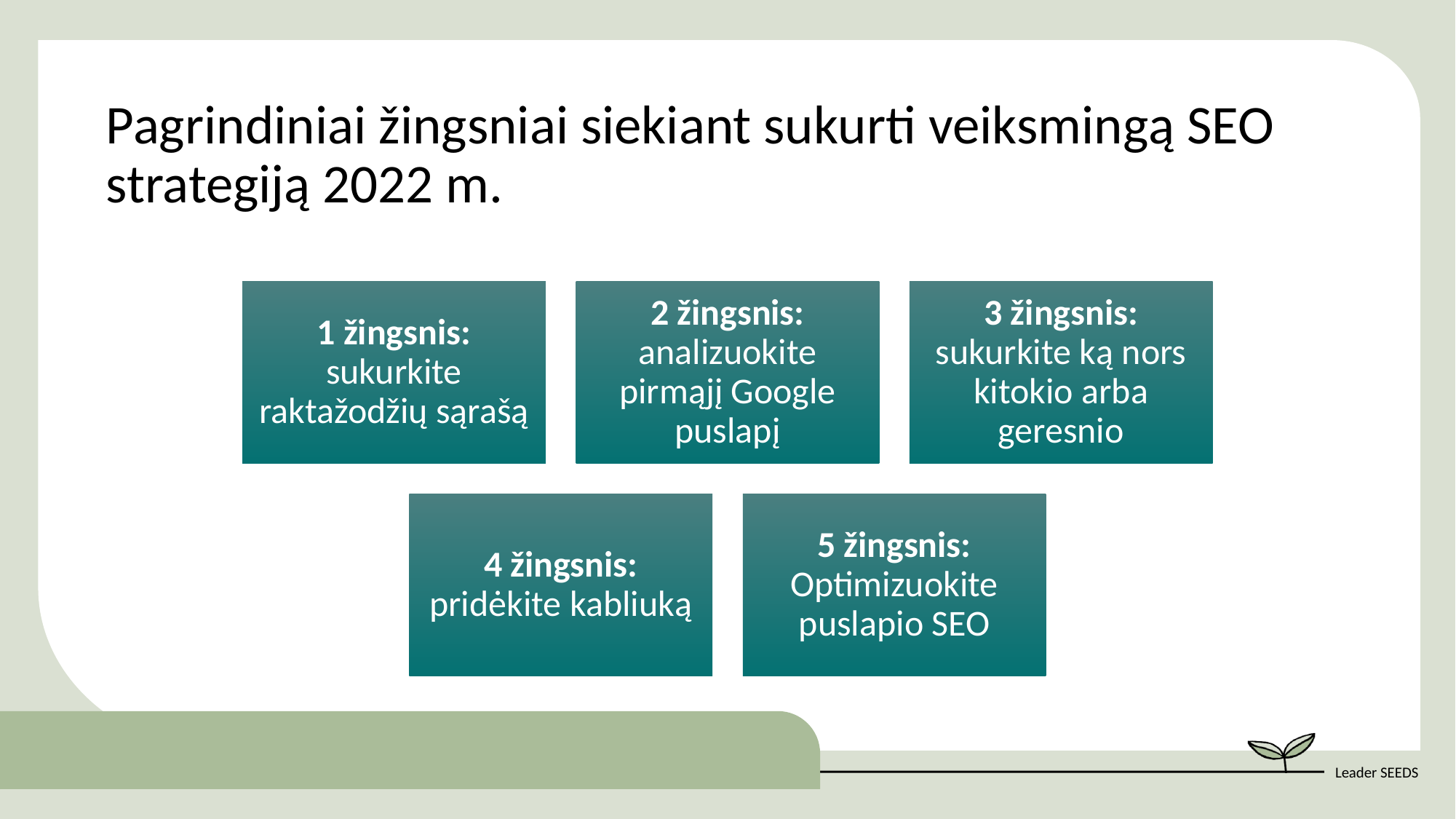

Pagrindiniai žingsniai siekiant sukurti veiksmingą SEO strategiją 2022 m.
1 žingsnis: sukurkite raktažodžių sąrašą
2 žingsnis: analizuokite pirmąjį Google puslapį
3 žingsnis: sukurkite ką nors kitokio arba geresnio
4 žingsnis: pridėkite kabliuką
5 žingsnis: Optimizuokite puslapio SEO